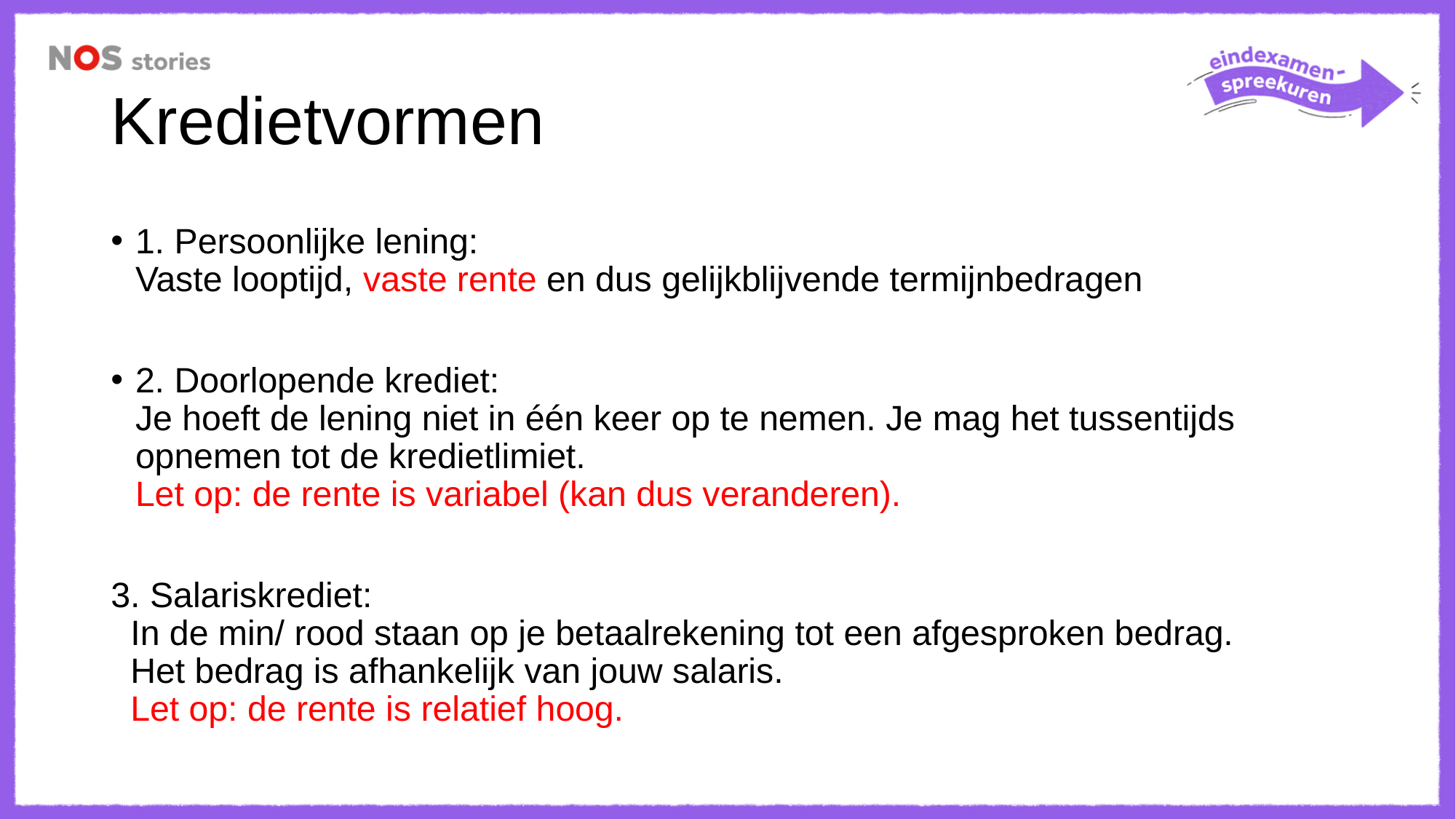

# Kredietvormen
1. Persoonlijke lening:
Vaste looptijd, vaste rente en dus gelijkblijvende termijnbedragen

2. Doorlopende krediet:
Je hoeft de lening niet in één keer op te nemen. Je mag het tussentijds opnemen tot de kredietlimiet.
Let op: de rente is variabel (kan dus veranderen).

3. Salariskrediet:
  In de min/ rood staan op je betaalrekening tot een afgesproken bedrag.
  Het bedrag is afhankelijk van jouw salaris.
  Let op: de rente is relatief hoog.